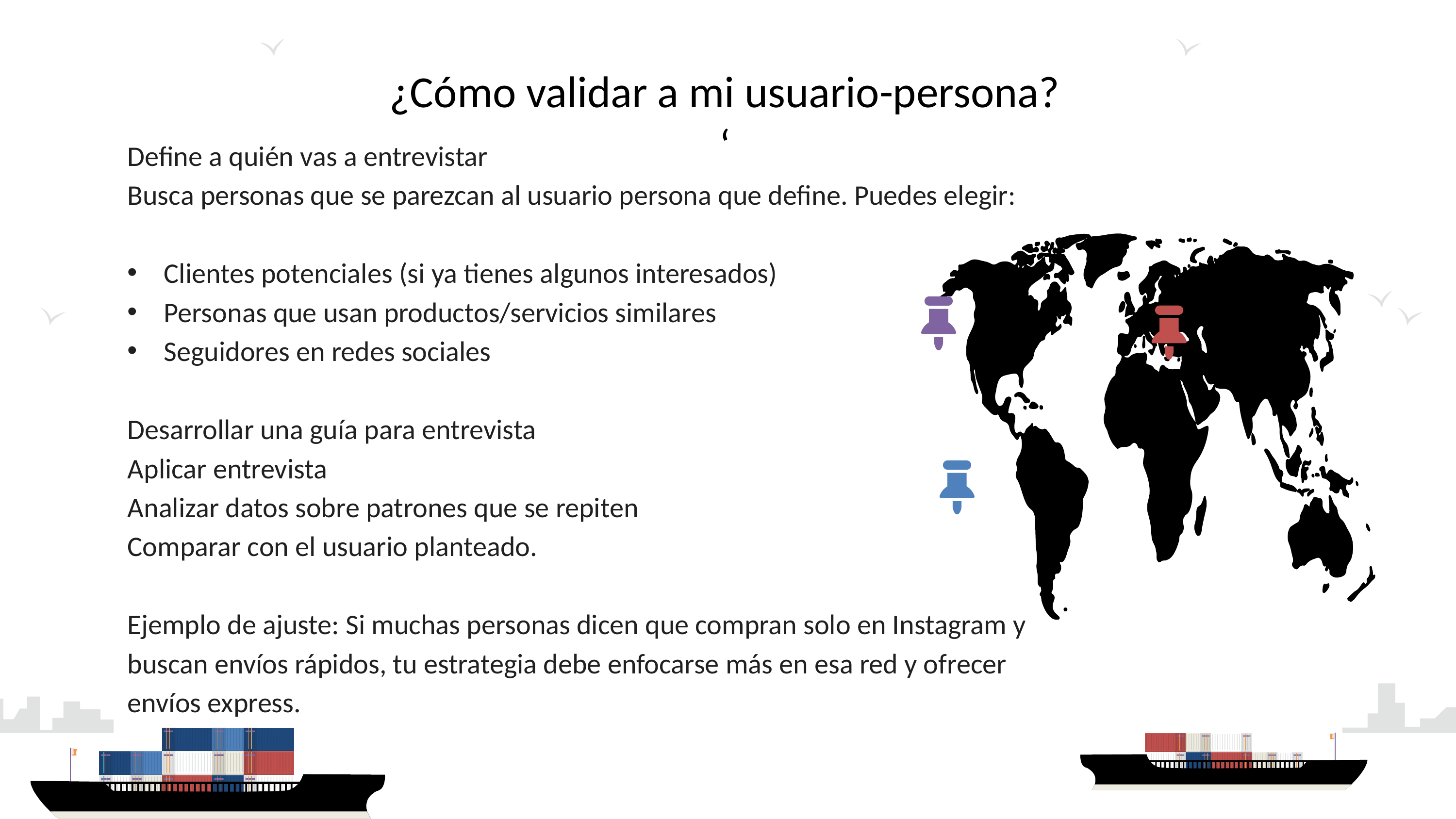

# ¿Cómo validar a mi usuario-persona? ‘
Define a quién vas a entrevistar
Busca personas que se parezcan al usuario persona que define. Puedes elegir:

Clientes potenciales (si ya tienes algunos interesados)
Personas que usan productos/servicios similares
Seguidores en redes sociales

Desarrollar una guía para entrevista
Aplicar entrevista
Analizar datos sobre patrones que se repiten
Comparar con el usuario planteado.

Ejemplo de ajuste: Si muchas personas dicen que compran solo en Instagram y buscan envíos rápidos, tu estrategia debe enfocarse más en esa red y ofrecer envíos express.